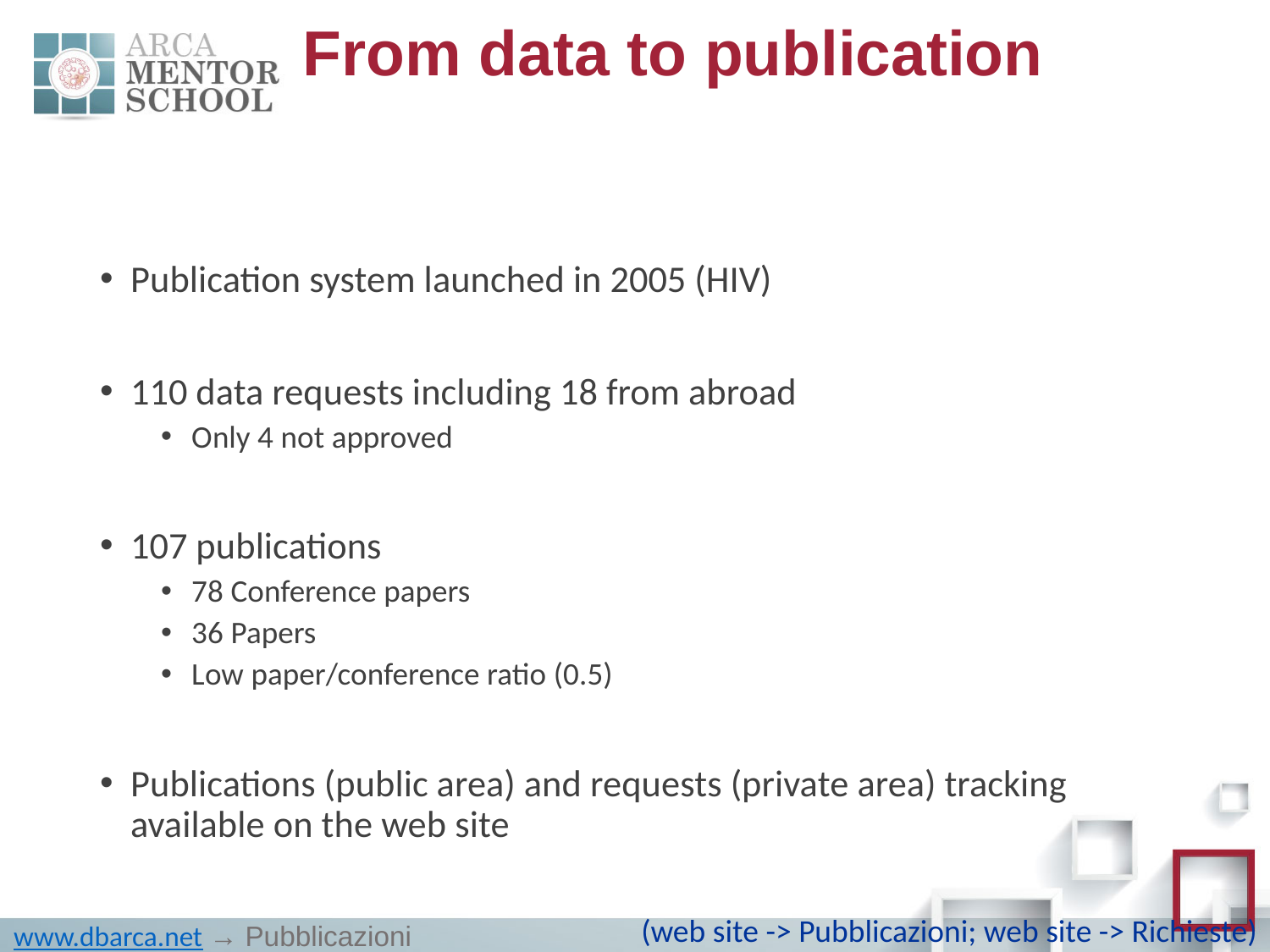

# From data to publication
Publication system launched in 2005 (HIV)

110 data requests including 18 from abroad
Only 4 not approved

107 publications
78 Conference papers
36 Papers
Low paper/conference ratio (0.5)

Publications (public area) and requests (private area) tracking available on the web site

(web site -> Pubblicazioni; web site -> Richieste)
www.dbarca.net → Pubblicazioni